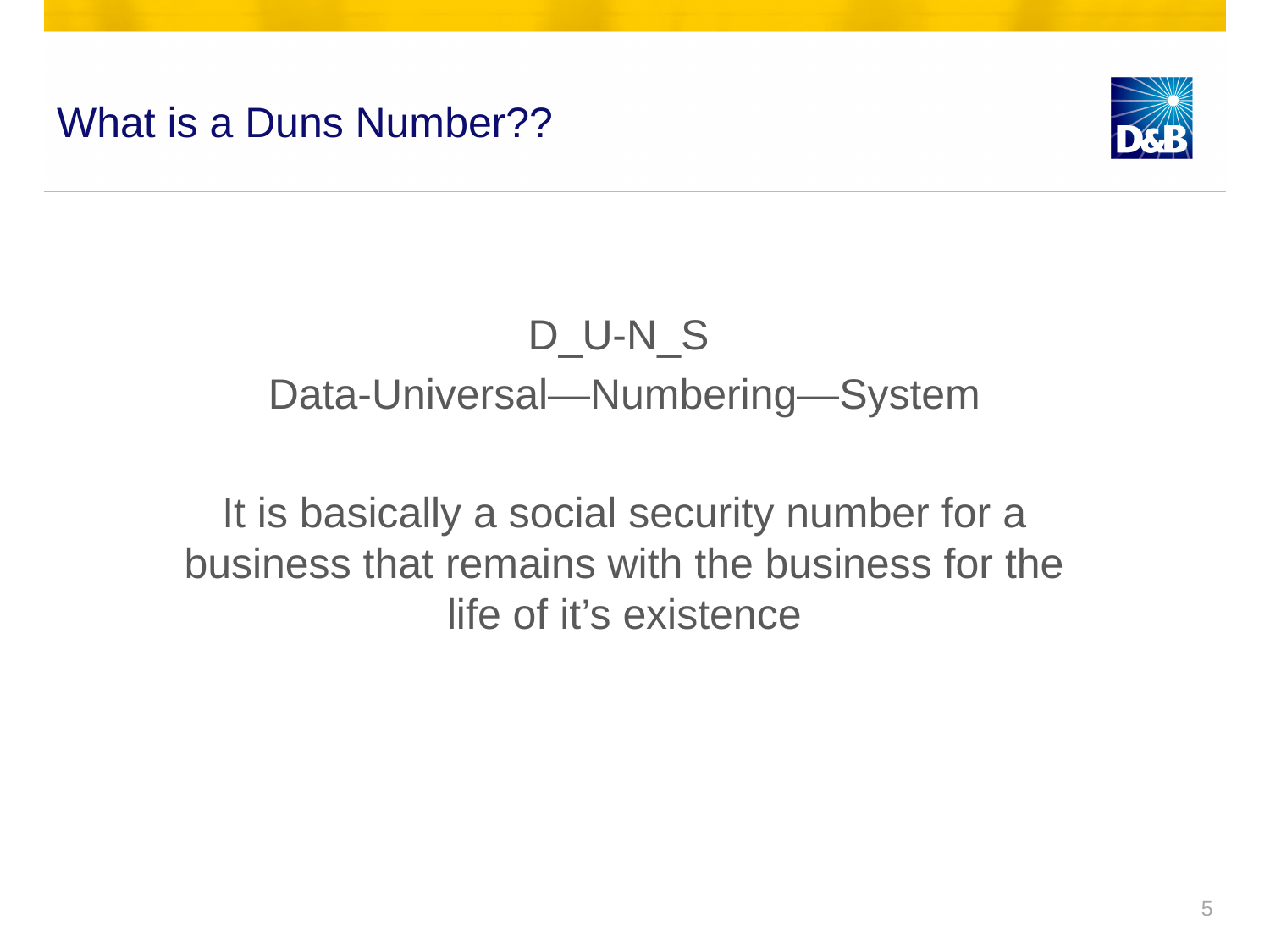

# What is a Duns Number??
D_U-N_S
Data-Universal—Numbering—System

It is basically a social security number for a business that remains with the business for the life of it’s existence

5